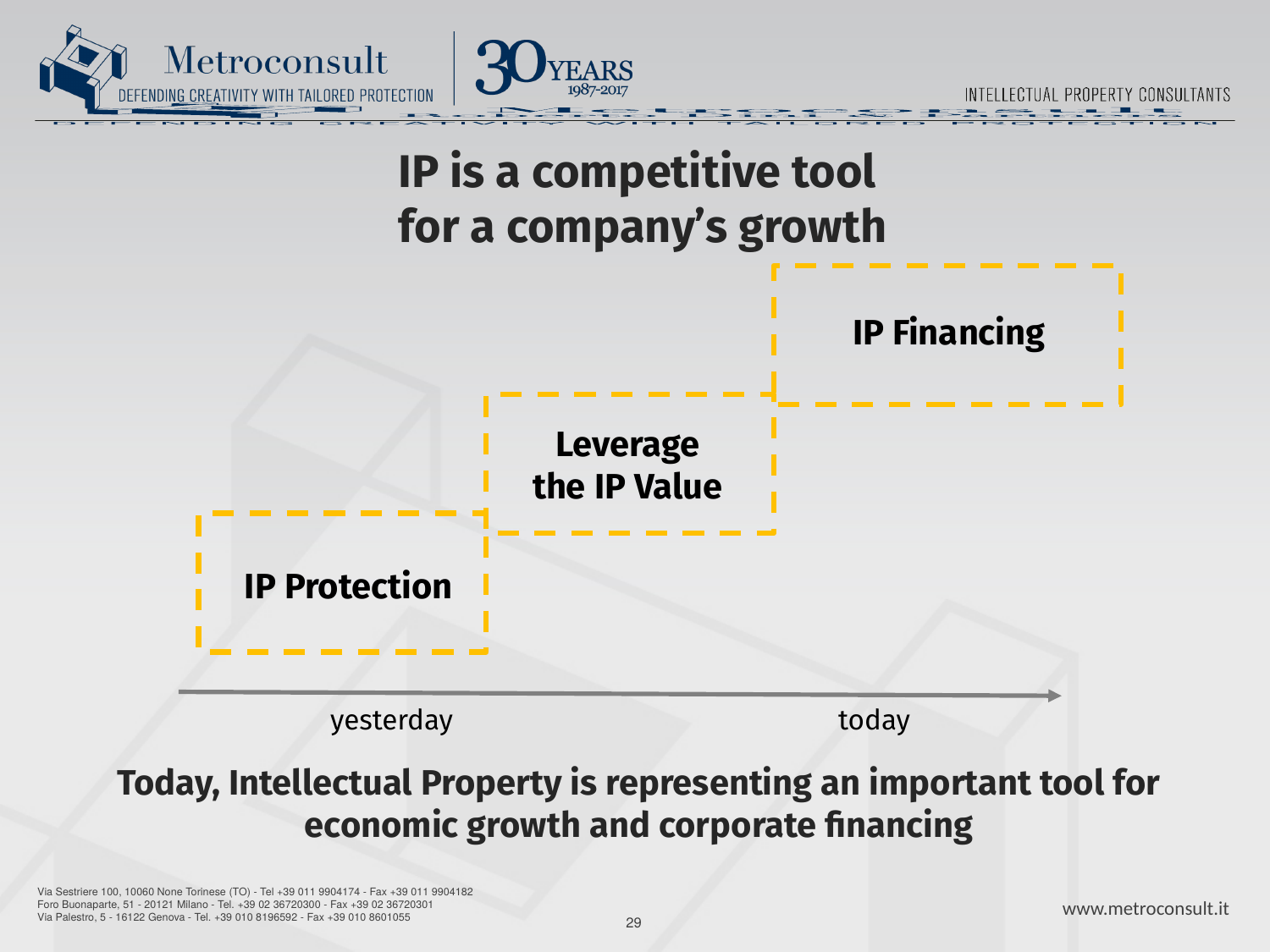

# IP is a competitive tool for a company’s growth

IP Financing

Leverage
the IP Value

IP Protection
	yesterday			 	today
	Today, Intellectual Property is representing an important tool for economic growth and corporate financing
29